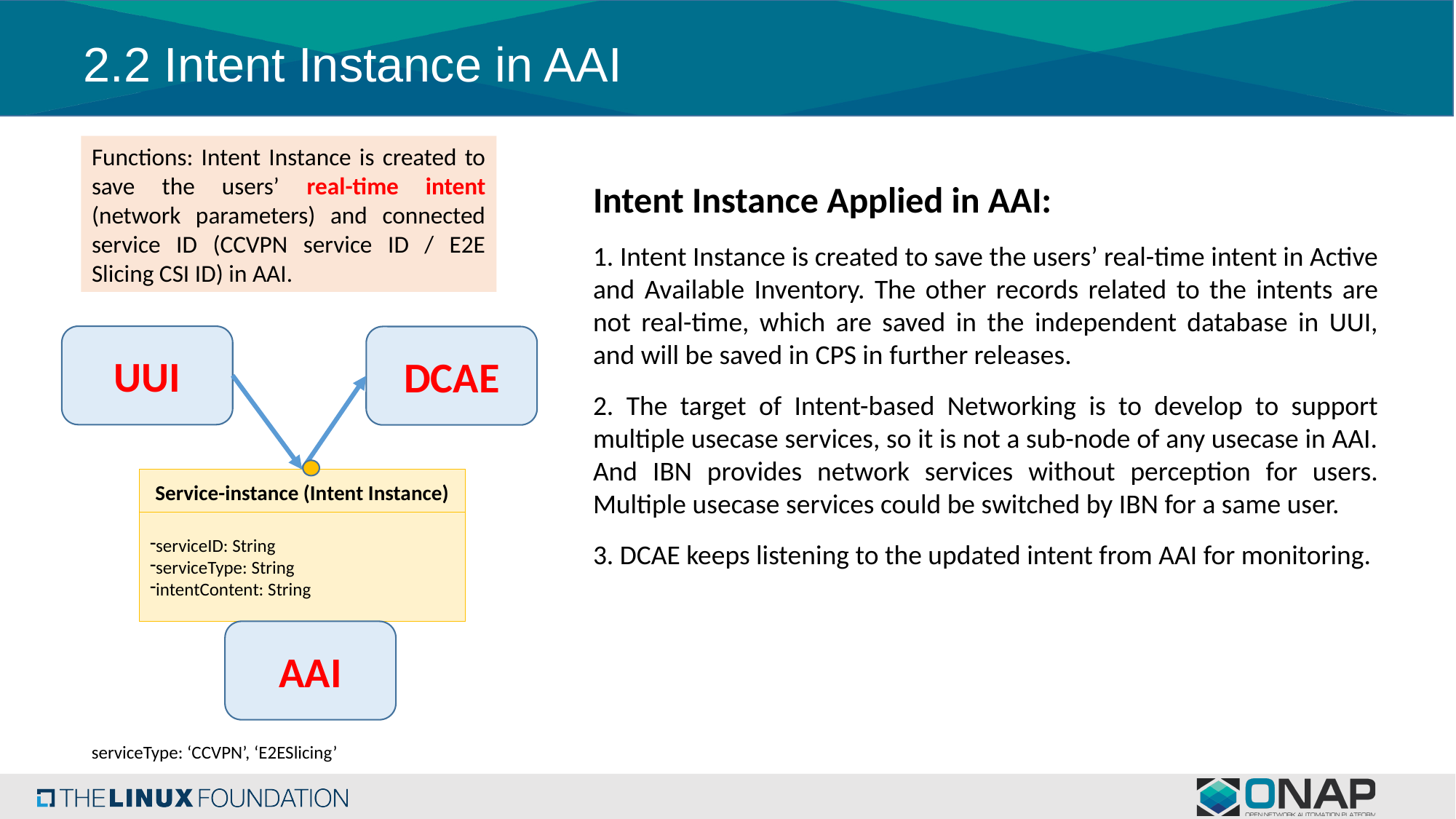

# 2.2 Intent Instance in AAI
Functions: Intent Instance is created to save the users’ real-time intent (network parameters) and connected service ID (CCVPN service ID / E2E Slicing CSI ID) in AAI.
Intent Instance Applied in AAI:
1. Intent Instance is created to save the users’ real-time intent in Active and Available Inventory. The other records related to the intents are not real-time, which are saved in the independent database in UUI, and will be saved in CPS in further releases.
2. The target of Intent-based Networking is to develop to support multiple usecase services, so it is not a sub-node of any usecase in AAI. And IBN provides network services without perception for users. Multiple usecase services could be switched by IBN for a same user.
3. DCAE keeps listening to the updated intent from AAI for monitoring.
UUI
DCAE

Service-instance (Intent Instance)
serviceID: String
serviceType: String
intentContent: String
AAI
serviceType: ‘CCVPN’, ‘E2ESlicing’